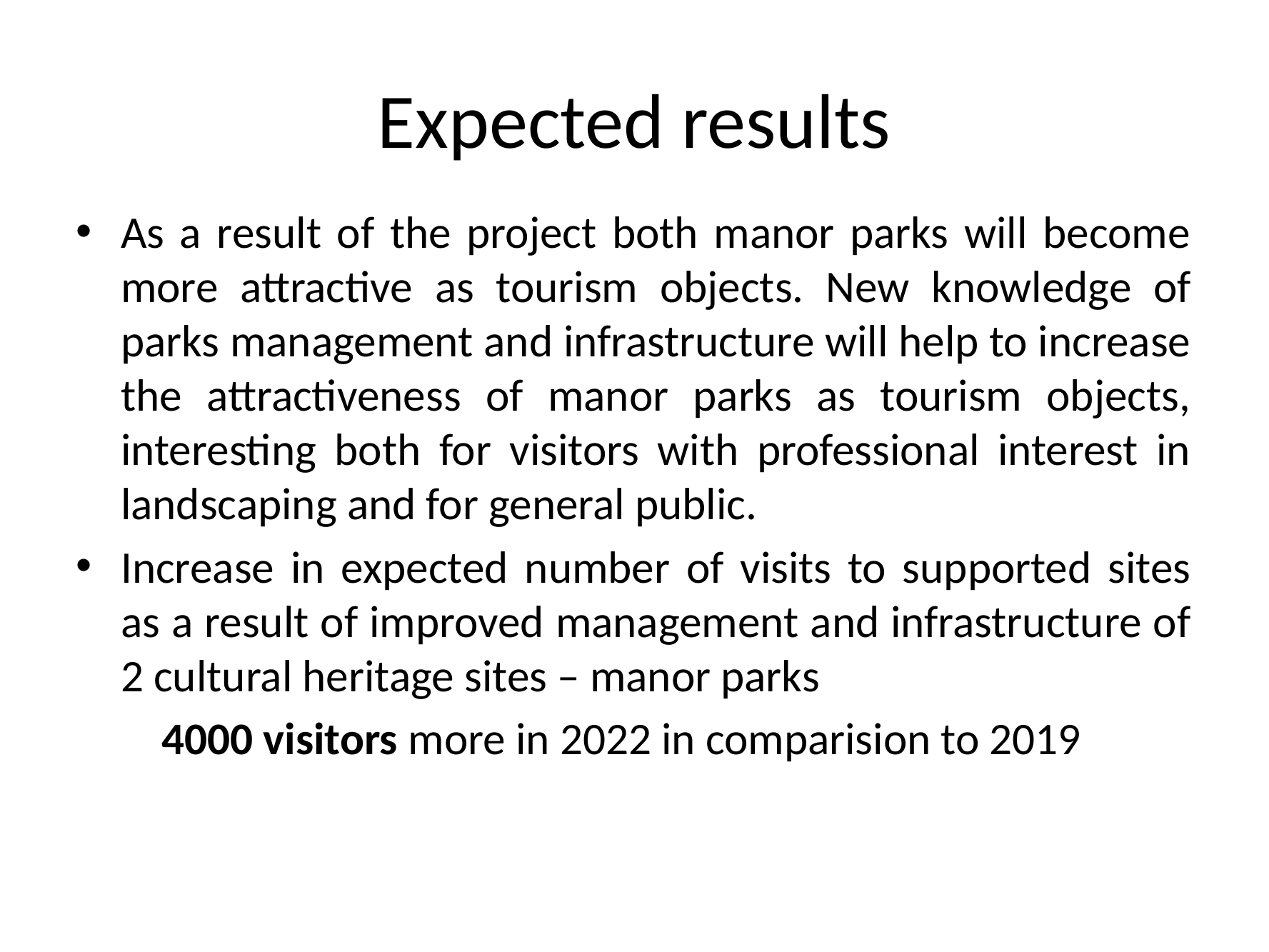

# Expected results
As a result of the project both manor parks will become more attractive as tourism objects. New knowledge of parks management and infrastructure will help to increase the attractiveness of manor parks as tourism objects, interesting both for visitors with professional interest in landscaping and for general public.
Increase in expected number of visits to supported sites as a result of improved management and infrastructure of 2 cultural heritage sites – manor parks
	4000 visitors more in 2022 in comparision to 2019